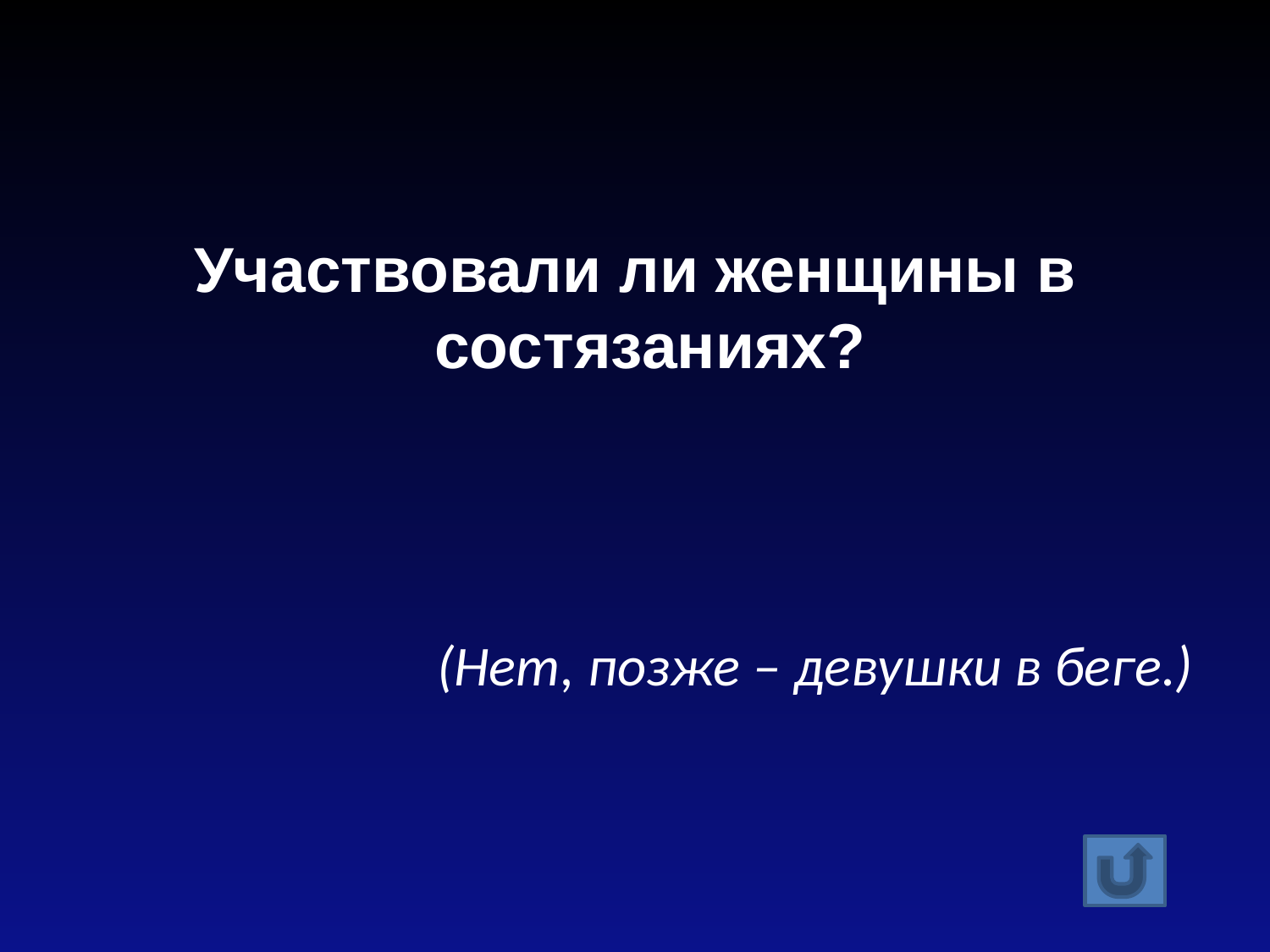

#
Участвовали ли женщины в состязаниях?

(Нет, позже – девушки в беге.)